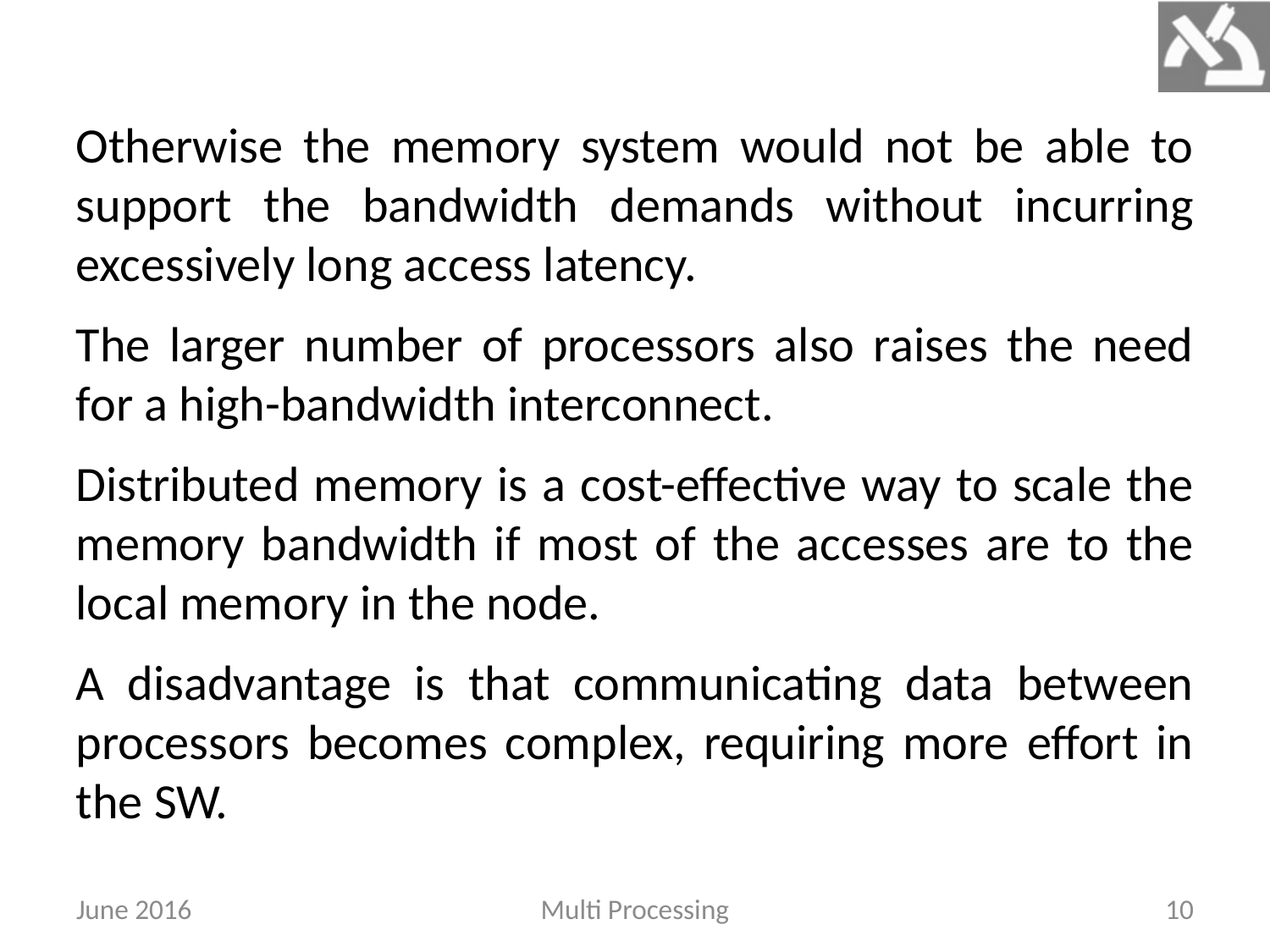

Otherwise the memory system would not be able to support the bandwidth demands without incurring excessively long access latency.
The larger number of processors also raises the need for a high-bandwidth interconnect.
Distributed memory is a cost-effective way to scale the memory bandwidth if most of the accesses are to the local memory in the node.
A disadvantage is that communicating data between processors becomes complex, requiring more effort in the SW.
June 2016
Multi Processing
10